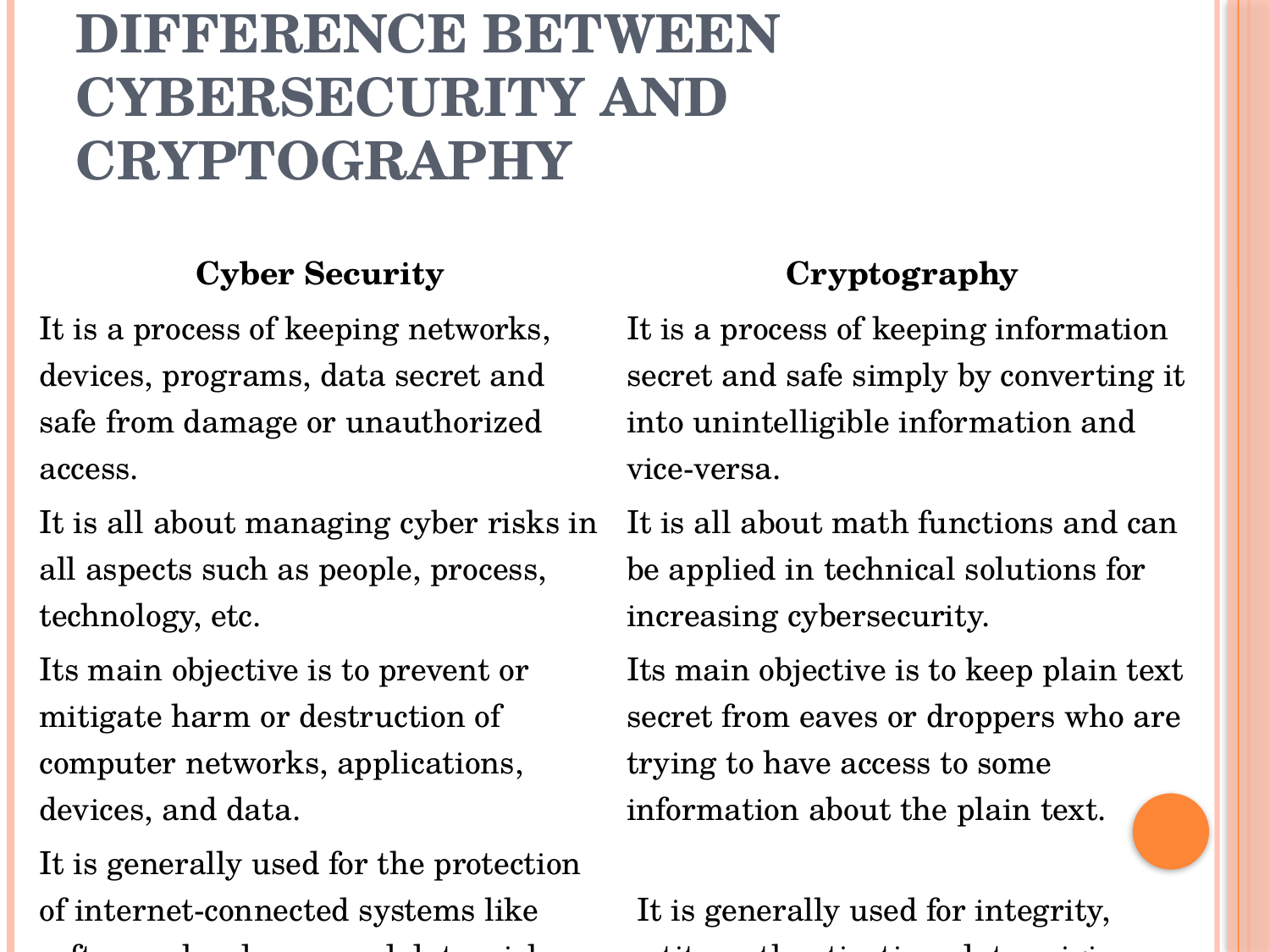

# Difference between Cybersecurity and Cryptography
| Cyber Security | Cryptography |
| --- | --- |
| It is a process of keeping networks, devices, programs, data secret and safe from damage or unauthorized access. | It is a process of keeping information secret and safe simply by converting it into unintelligible information and vice-versa. |
| It is all about managing cyber risks in all aspects such as people, process, technology, etc. | It is all about math functions and can be applied in technical solutions for increasing cybersecurity. |
| Its main objective is to prevent or mitigate harm or destruction of computer networks, applications, devices, and data. | Its main objective is to keep plain text secret from eaves or droppers who are trying to have access to some information about the plain text. |
| It is generally used for the protection of internet-connected systems like software, hardware, and data, risk management, disaster planning, access control, policies. | It is generally used for integrity, entity authentication, data origin authentication, non-repudiation, etc. |
|  |  |